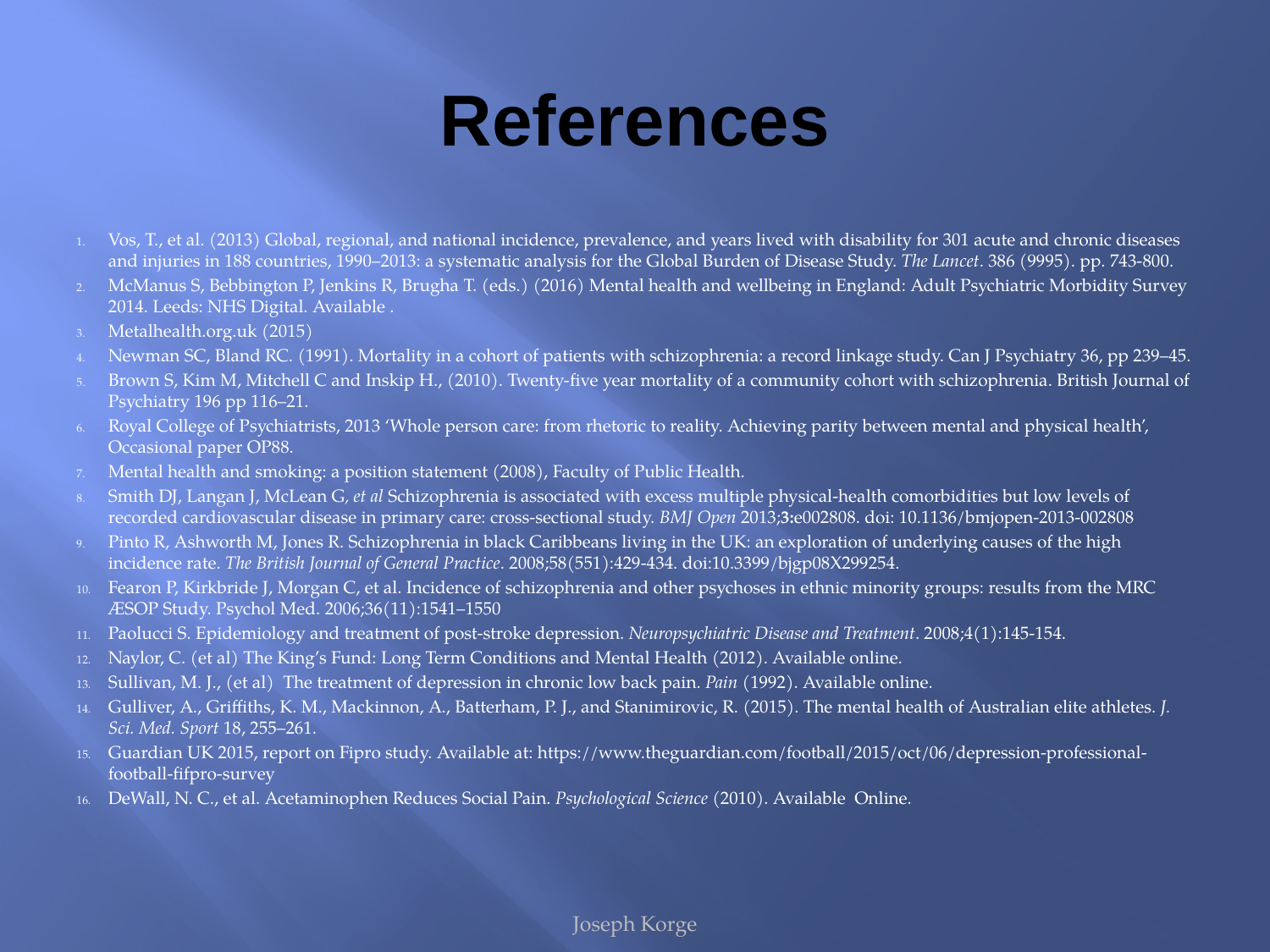

# References
Vos, T., et al. (2013) Global, regional, and national incidence, prevalence, and years lived with disability for 301 acute and chronic diseases and injuries in 188 countries, 1990–2013: a systematic analysis for the Global Burden of Disease Study. The Lancet. 386 (9995). pp. 743-800.
McManus S, Bebbington P, Jenkins R, Brugha T. (eds.) (2016) Mental health and wellbeing in England: Adult Psychiatric Morbidity Survey 2014. Leeds: NHS Digital. Available .
Metalhealth.org.uk (2015)
Newman SC, Bland RC. (1991). Mortality in a cohort of patients with schizophrenia: a record linkage study. Can J Psychiatry 36, pp 239–45.
Brown S, Kim M, Mitchell C and Inskip H., (2010). Twenty-five year mortality of a community cohort with schizophrenia. British Journal of Psychiatry 196 pp 116–21.
Royal College of Psychiatrists, 2013 ‘Whole person care: from rhetoric to reality. Achieving parity between mental and physical health’, Occasional paper OP88.
Mental health and smoking: a position statement (2008), Faculty of Public Health.
Smith DJ, Langan J, McLean G, et al Schizophrenia is associated with excess multiple physical-health comorbidities but low levels of recorded cardiovascular disease in primary care: cross-sectional study. BMJ Open 2013;3:e002808. doi: 10.1136/bmjopen-2013-002808
Pinto R, Ashworth M, Jones R. Schizophrenia in black Caribbeans living in the UK: an exploration of underlying causes of the high incidence rate. The British Journal of General Practice. 2008;58(551):429-434. doi:10.3399/bjgp08X299254.
Fearon P, Kirkbride J, Morgan C, et al. Incidence of schizophrenia and other psychoses in ethnic minority groups: results from the MRC ÆSOP Study. Psychol Med. 2006;36(11):1541–1550
Paolucci S. Epidemiology and treatment of post-stroke depression. Neuropsychiatric Disease and Treatment. 2008;4(1):145-154.
Naylor, C. (et al) The King’s Fund: Long Term Conditions and Mental Health (2012). Available online.
Sullivan, M. J., (et al)  The treatment of depression in chronic low back pain. Pain (1992). Available online.
Gulliver, A., Griffiths, K. M., Mackinnon, A., Batterham, P. J., and Stanimirovic, R. (2015). The mental health of Australian elite athletes. J. Sci. Med. Sport 18, 255–261.
Guardian UK 2015, report on Fipro study. Available at: https://www.theguardian.com/football/2015/oct/06/depression-professional-football-fifpro-survey
DeWall, N. C., et al. Acetaminophen Reduces Social Pain. Psychological Science (2010). Available  Online.

Joseph Korge